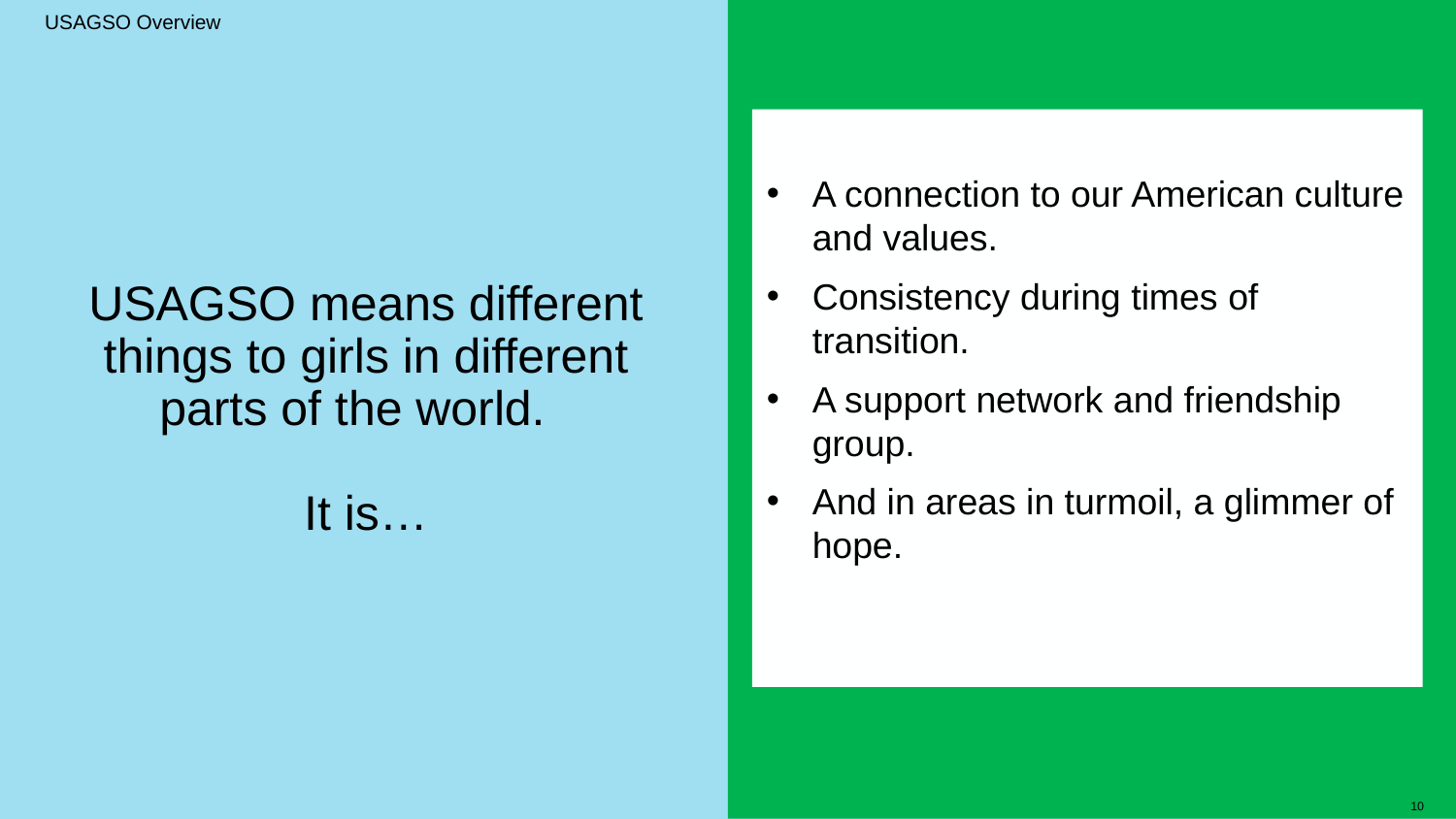

USAGSO Overview
# USAGSO means different things to girls in different parts of the world. It is…
A connection to our American culture and values.
Consistency during times of transition.
A support network and friendship group.
And in areas in turmoil, a glimmer of hope.

10